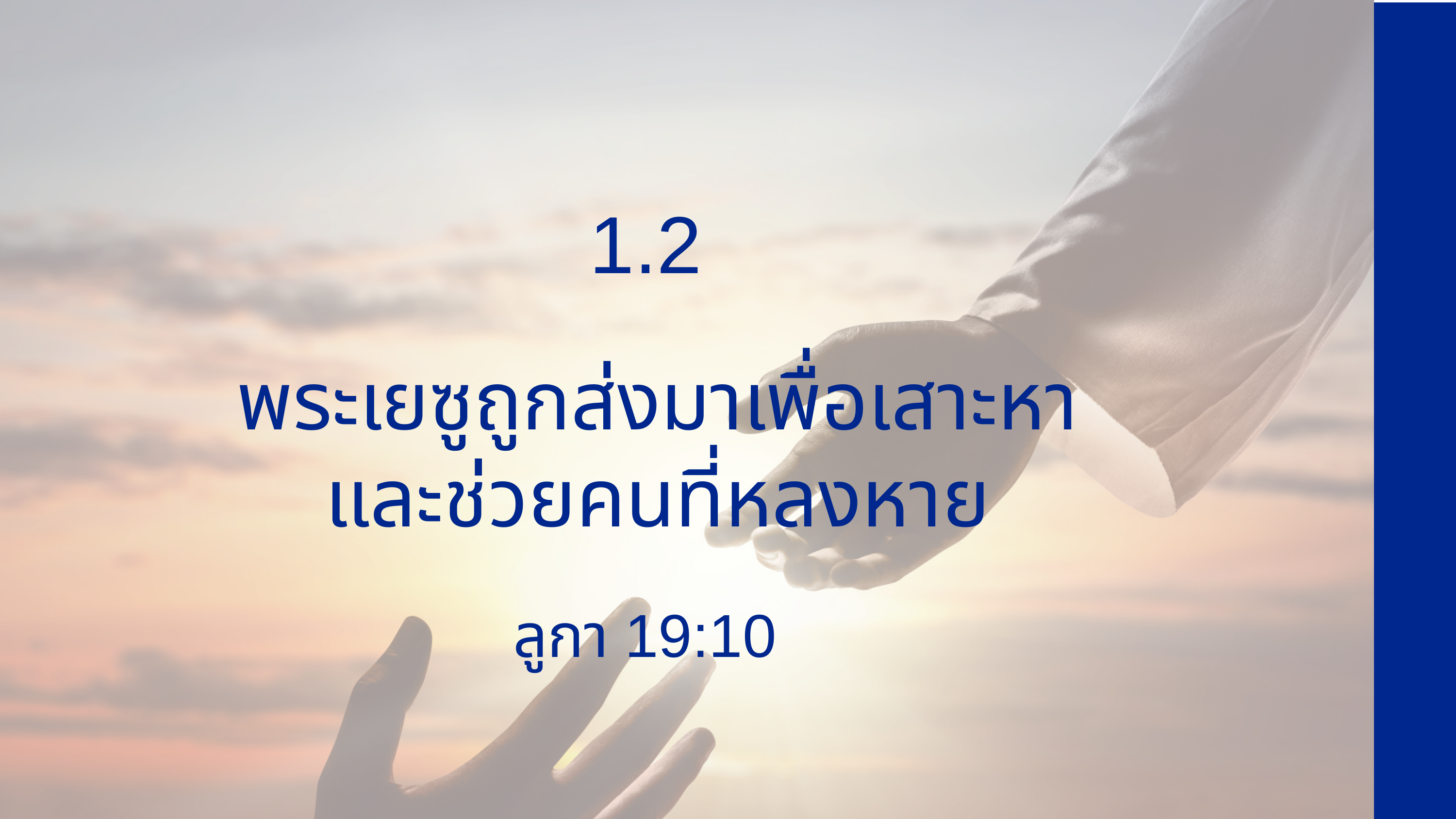

1.2
พระเยซูถูกส่งมาเพื่อเสาะหา
และช่วยคนที่หลงหาย
ลูกา 19:10